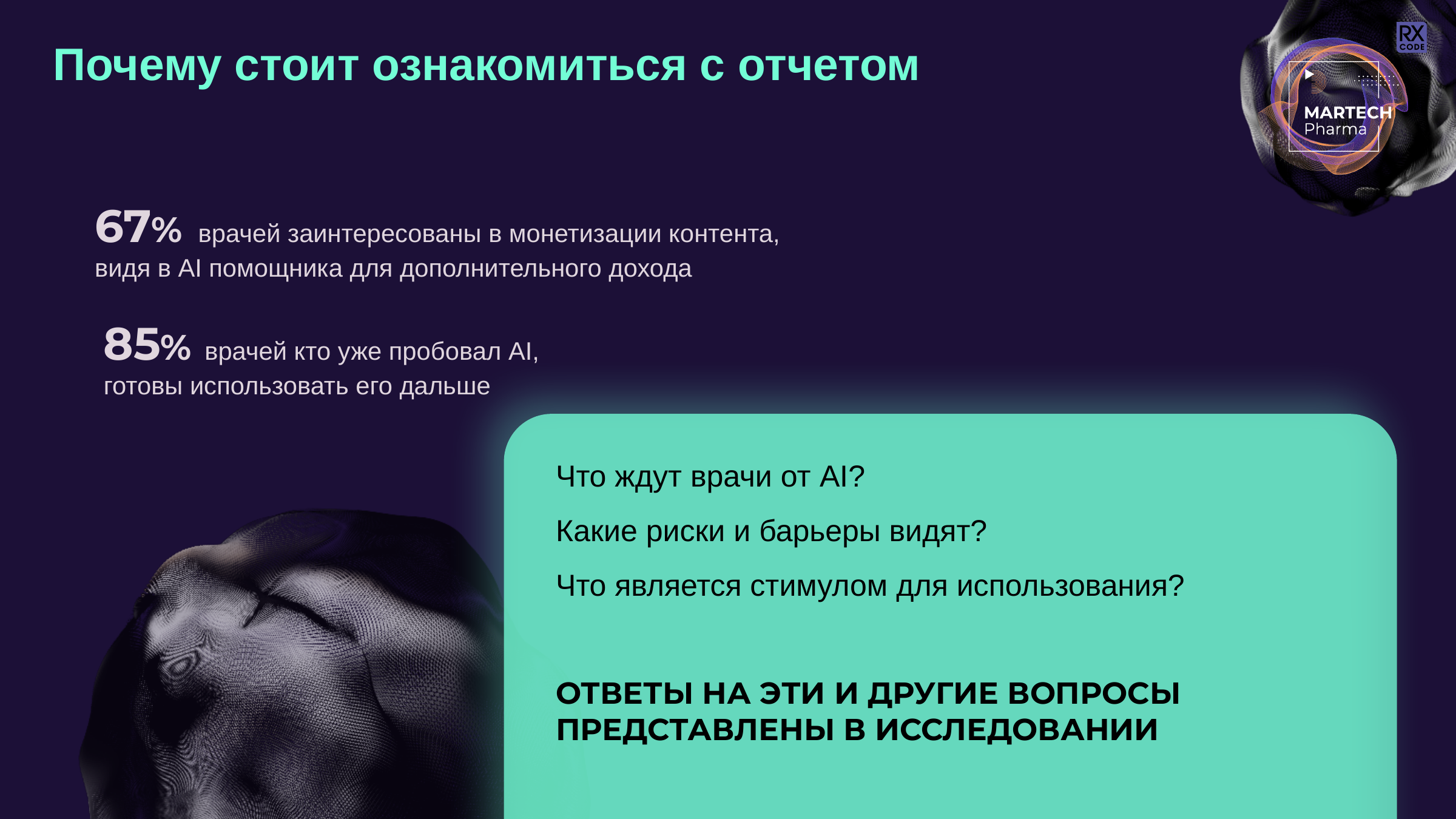

Почему стоит ознакомиться с отчетом
67%  врачей заинтересованы в монетизации контента,
видя в AI помощника для дополнительного дохода
85% врачей кто уже пробовал AI,
готовы использовать его дальше

Что ждут врачи от AI?
Какие риски и барьеры видят?
Что является стимулом для использования?
ОТВЕТЫ НА ЭТИ И ДРУГИЕ ВОПРОСЫ ПРЕДСТАВЛЕНЫ В ИССЛЕДОВАНИИ